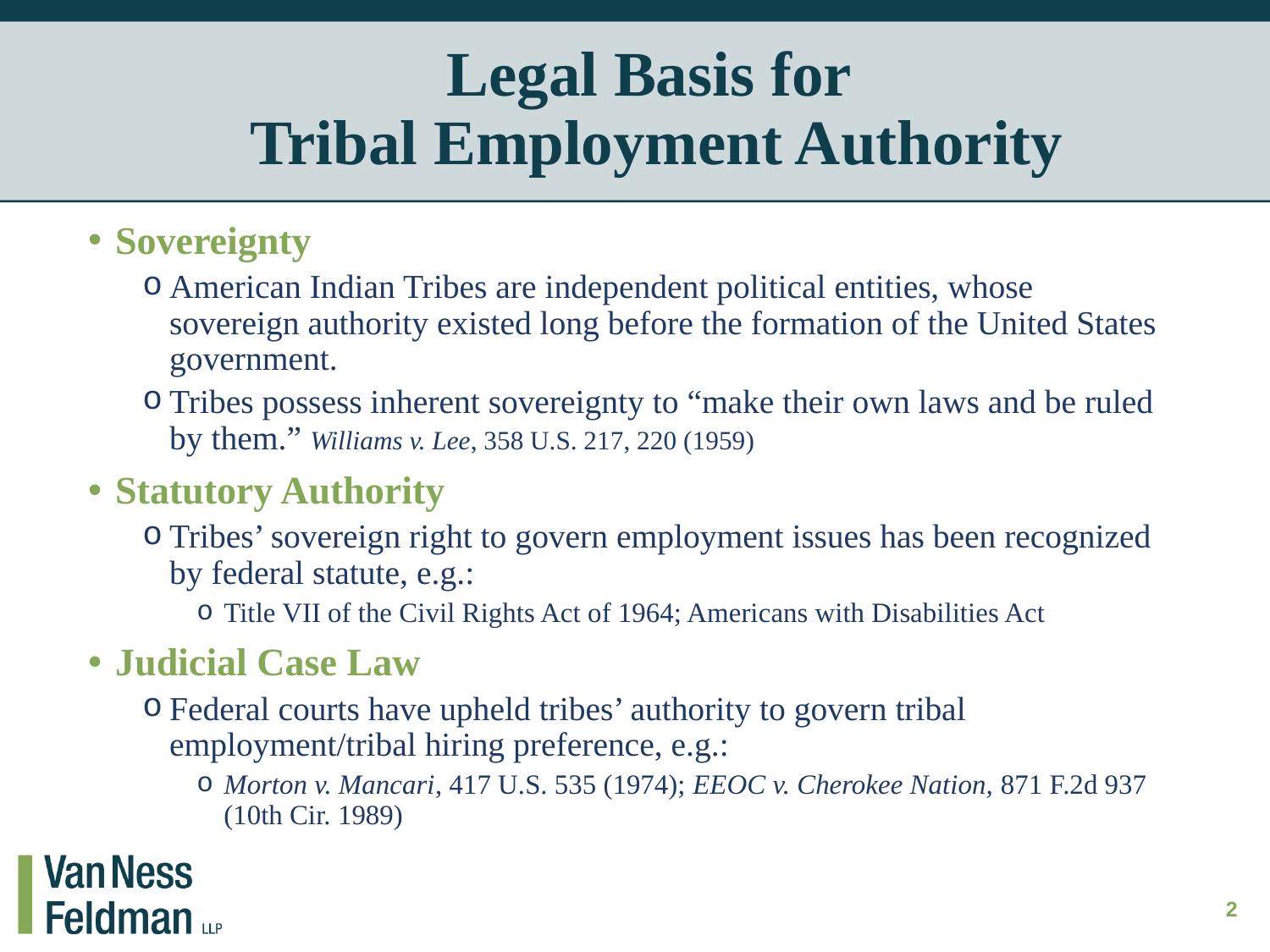

# Legal Basis for Tribal Employment Authority

Sovereignty
American Indian Tribes are independent political entities, whose sovereign authority existed long before the formation of the United States government.
Tribes possess inherent sovereignty to “make their own laws and be ruled by them.” Williams v. Lee, 358 U.S. 217, 220 (1959)
Statutory Authority
Tribes’ sovereign right to govern employment issues has been recognized by federal statute, e.g.:
Title VII of the Civil Rights Act of 1964; Americans with Disabilities Act
Judicial Case Law
Federal courts have upheld tribes’ authority to govern tribal employment/tribal hiring preference, e.g.:
Morton v. Mancari, 417 U.S. 535 (1974); EEOC v. Cherokee Nation, 871 F.2d 937 (10th Cir. 1989)